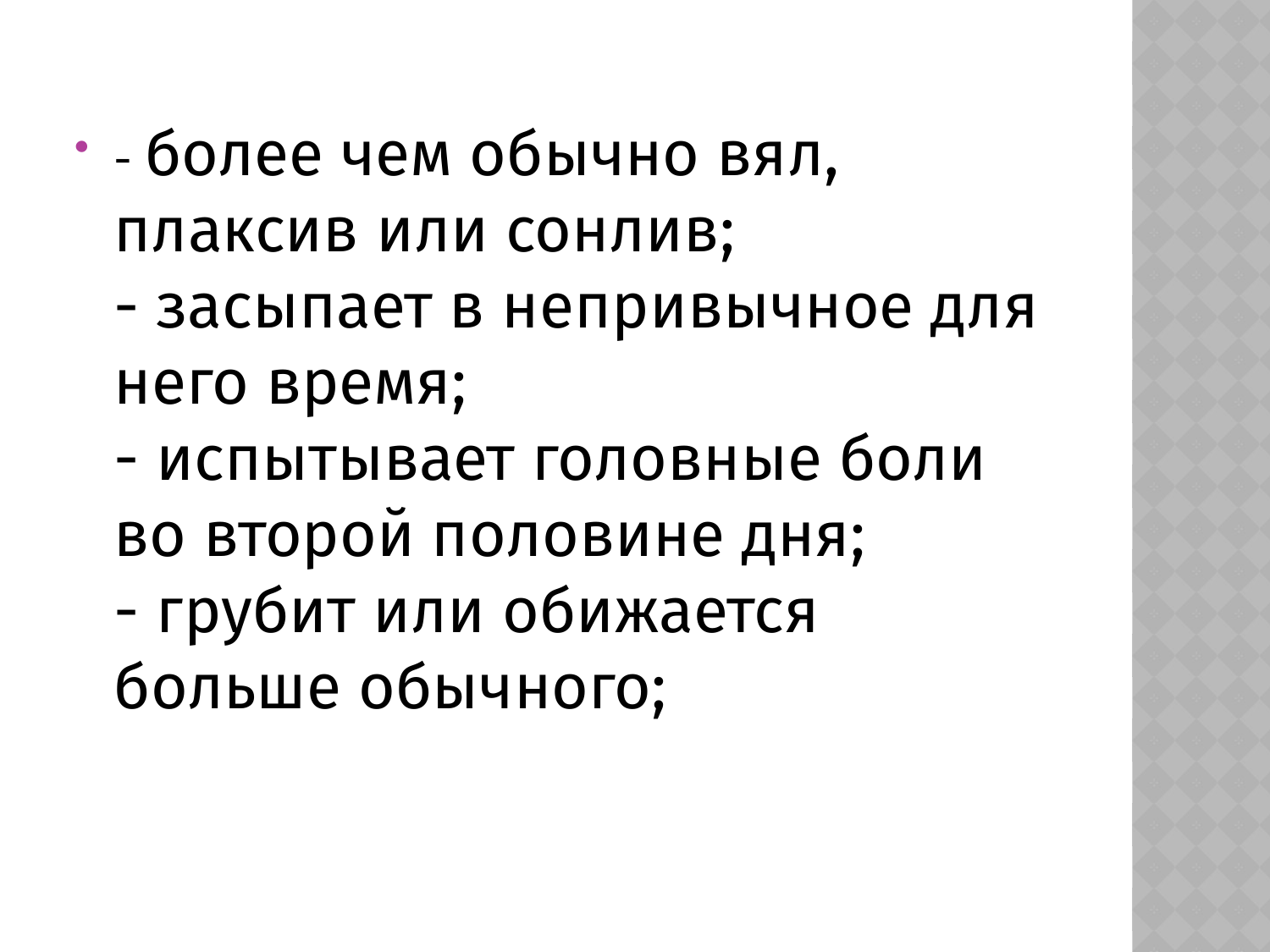

- более чем обычно вял, плаксив или сонлив;
- засыпает в непривычное для него время;
- испытывает головные боли во второй половине дня;
- грубит или обижается больше обычного;